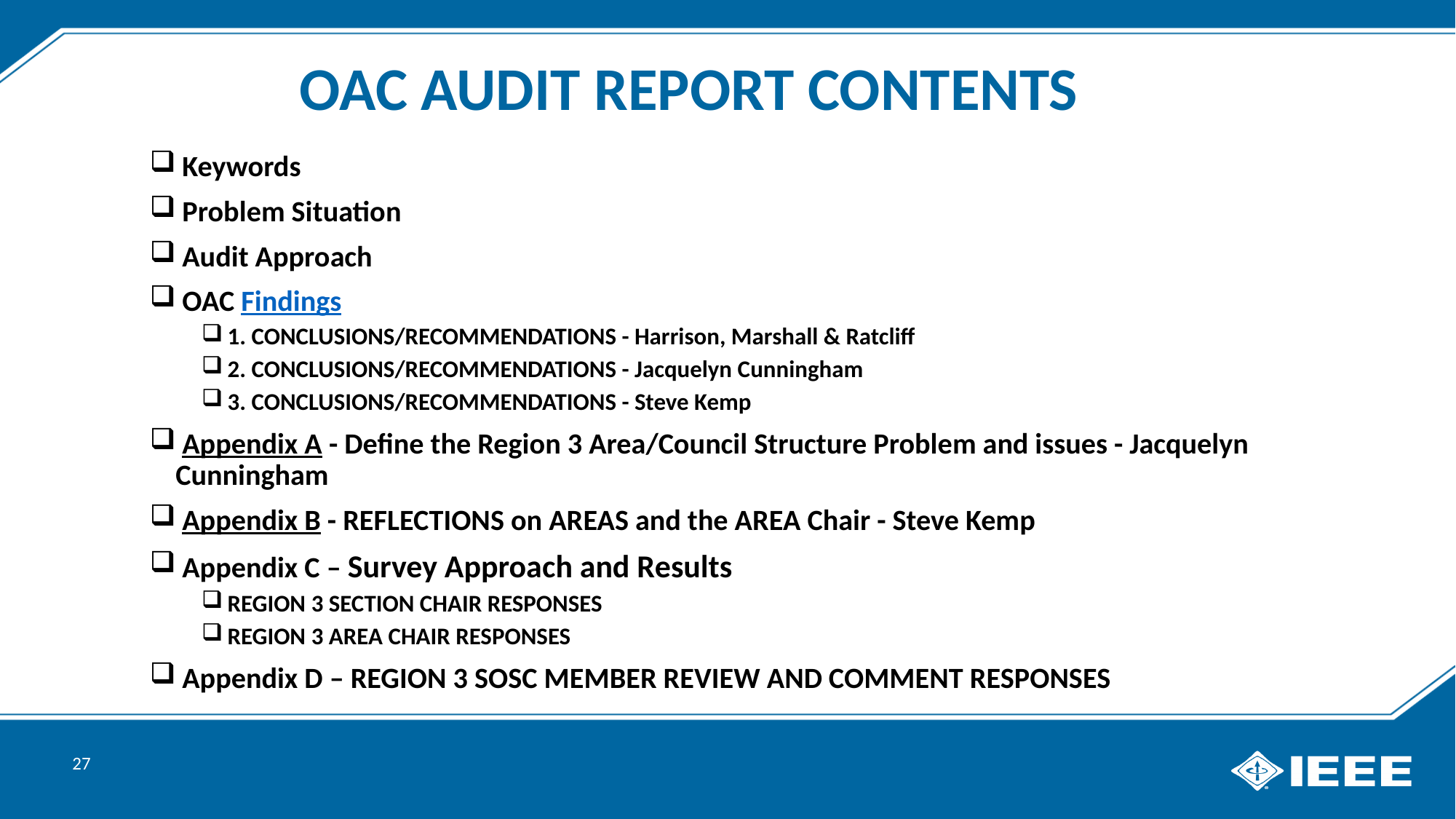

OAC AUDIT REPORT CONTENTS
 Keywords
 Problem Situation
 Audit Approach
 OAC Findings
1. CONCLUSIONS/RECOMMENDATIONS - Harrison, Marshall & Ratcliff
2. CONCLUSIONS/RECOMMENDATIONS - Jacquelyn Cunningham
3. CONCLUSIONS/RECOMMENDATIONS - Steve Kemp
 Appendix A - Define the Region 3 Area/Council Structure Problem and issues - Jacquelyn Cunningham
 Appendix B - REFLECTIONS on AREAS and the AREA Chair - Steve Kemp
 Appendix C – Survey Approach and Results
REGION 3 SECTION CHAIR RESPONSES
REGION 3 AREA CHAIR RESPONSES
 Appendix D – REGION 3 SOSC MEMBER REVIEW AND COMMENT RESPONSES
27